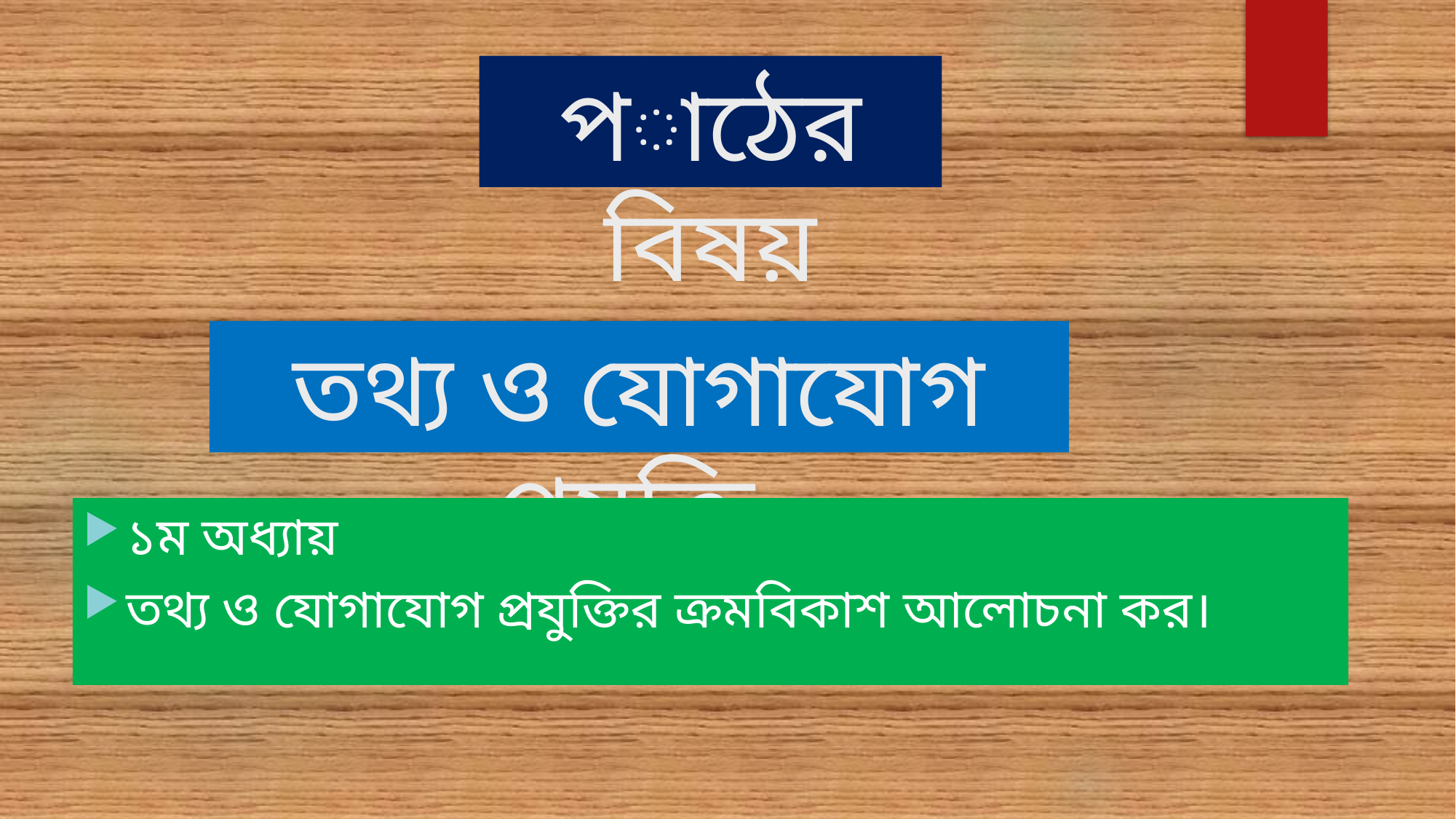

পাঠের বিষয়
# তথ্য ও যোগাযোগ প্রযুক্তি
 ১ম অধ্যায়
 তথ্য ও যোগাযোগ প্রযুক্তির ক্রমবিকাশ আলোচনা কর।